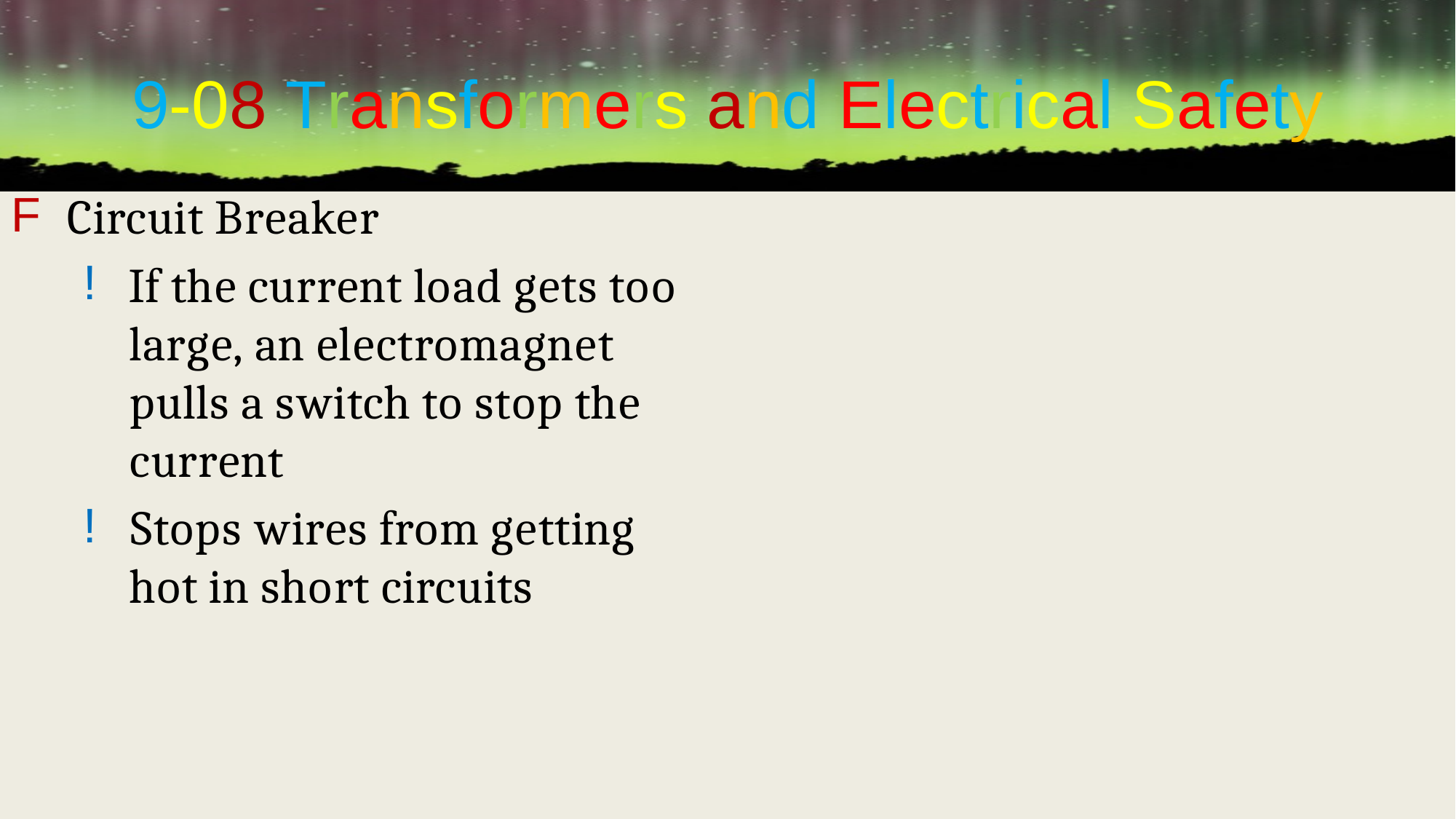

# 9-08 Transformers and Electrical Safety
Circuit Breaker
If the current load gets too large, an electromagnet pulls a switch to stop the current
Stops wires from getting hot in short circuits